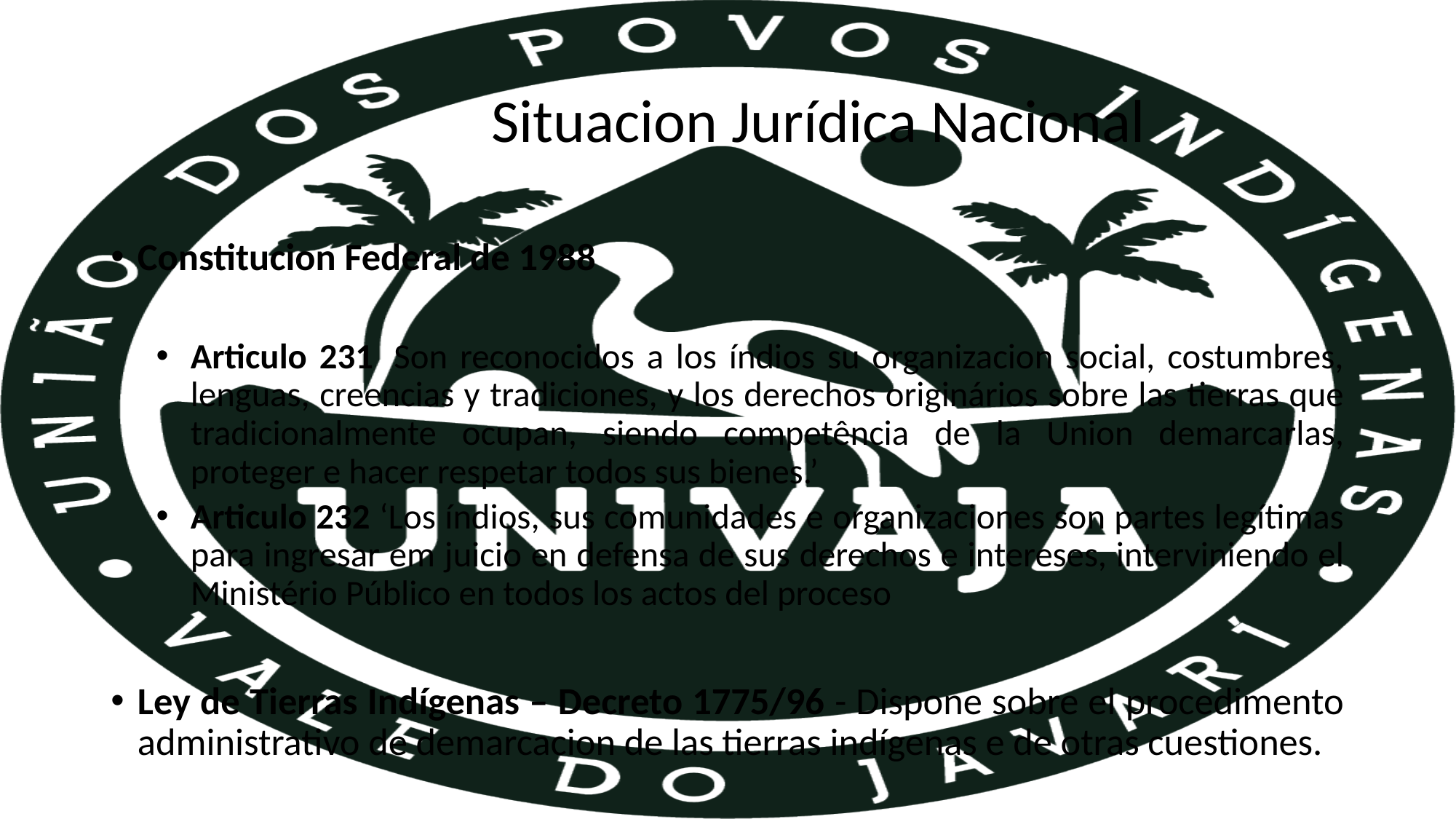

# Situacion Jurídica Nacional
Constitucion Federal de 1988

Articulo 231  Son reconocidos a los índios su organizacion social, costumbres, lenguas, creencias y tradiciones, y los derechos originários sobre las tierras que tradicionalmente ocupan, siendo competência de la Union demarcarlas, proteger e hacer respetar todos sus bienes.’
Articulo 232 ‘Los índios, sus comunidades e organizaciones son partes legítimas para ingresar em juicio en defensa de sus derechos e intereses, interviniendo el Ministério Público en todos los actos del proceso

Ley de Tierras Indígenas – Decreto 1775/96 - Dispone sobre el procedimento administrativo de demarcacion de las tierras indígenas e de otras cuestiones.